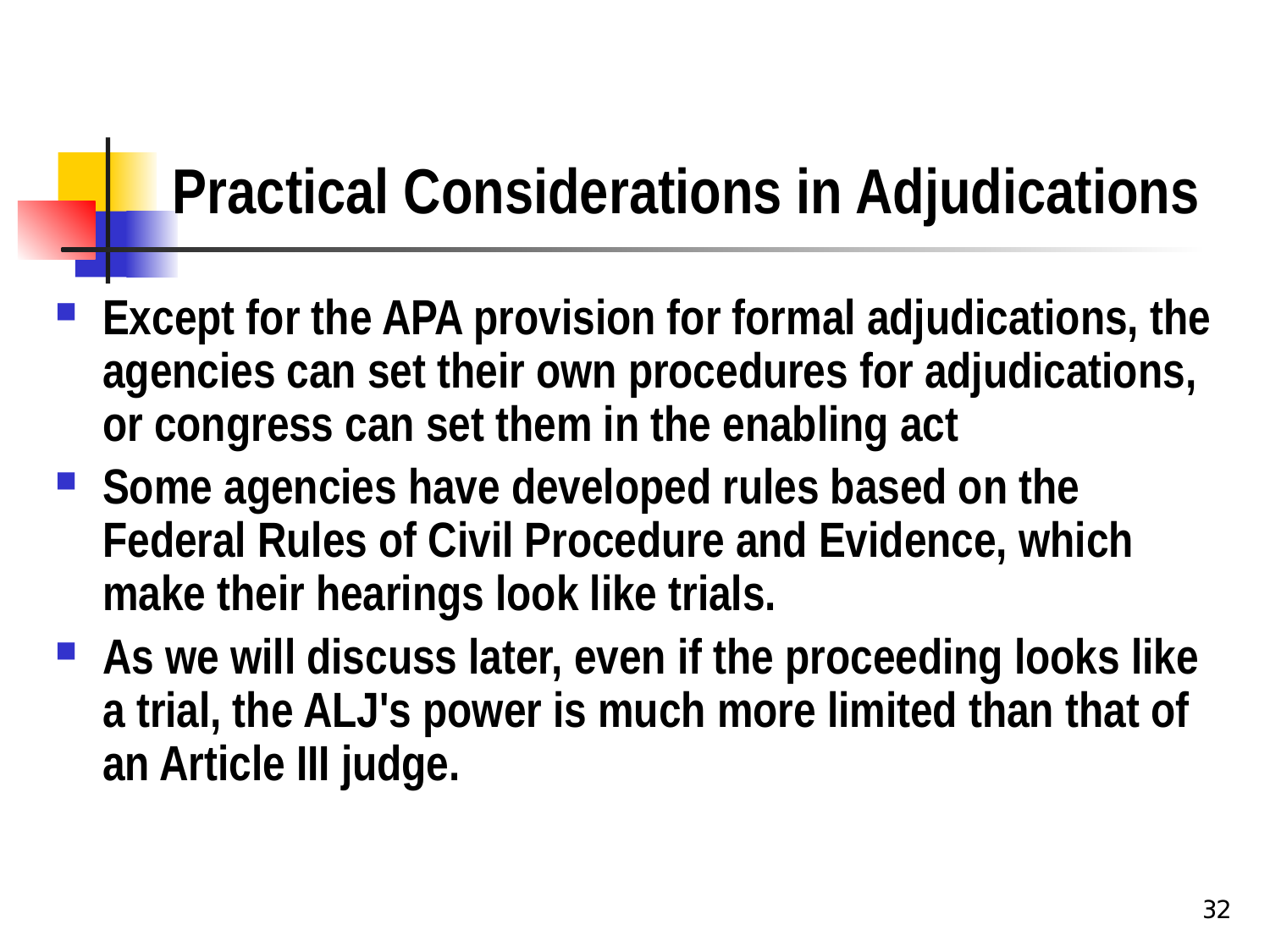

# Practical Considerations in Adjudications
Except for the APA provision for formal adjudications, the agencies can set their own procedures for adjudications, or congress can set them in the enabling act
Some agencies have developed rules based on the Federal Rules of Civil Procedure and Evidence, which make their hearings look like trials.
As we will discuss later, even if the proceeding looks like a trial, the ALJ's power is much more limited than that of an Article III judge.
32